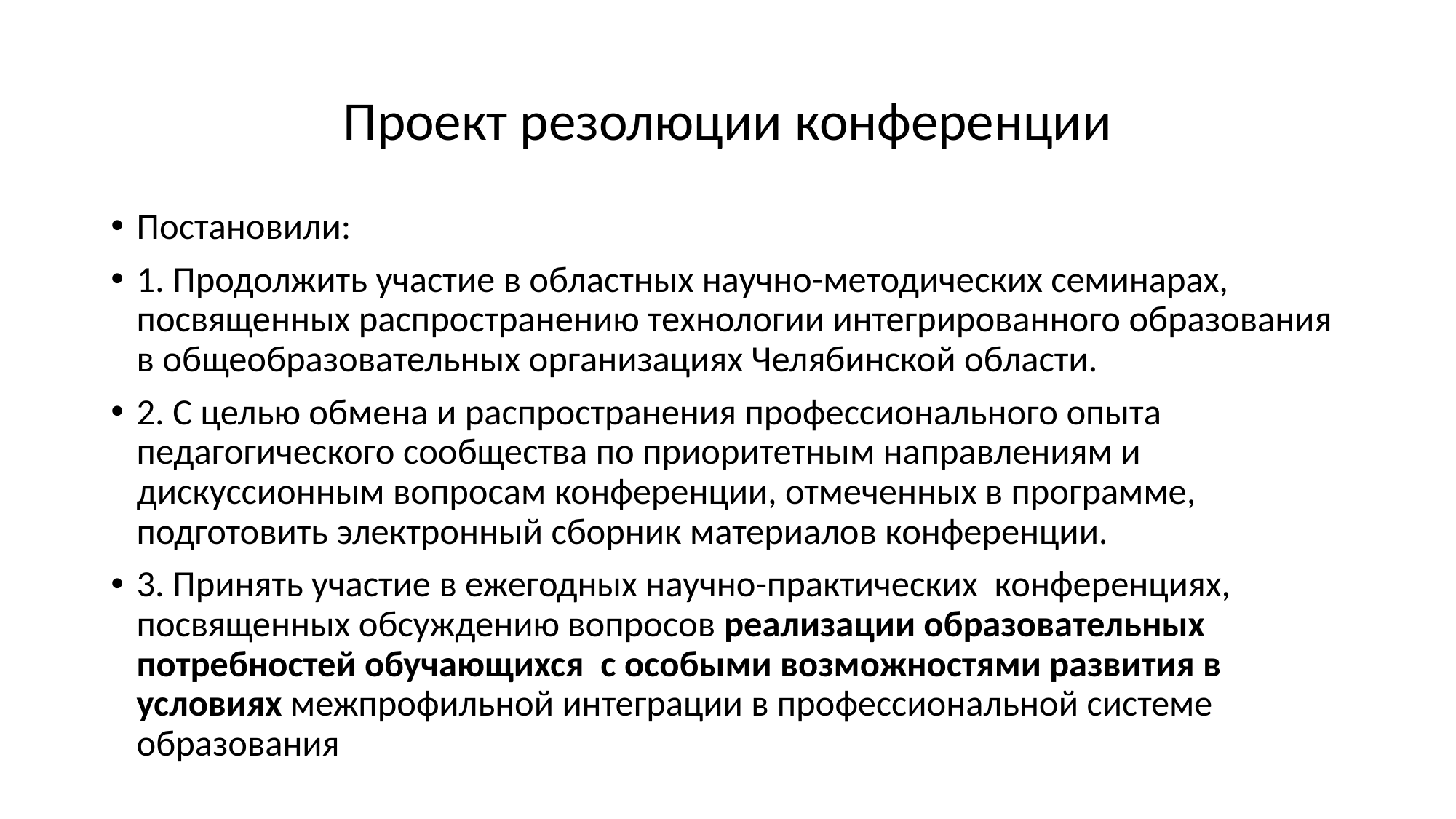

# Проект резолюции конференции
Постановили:
1. Продолжить участие в областных научно-методических семинарах, посвященных распространению технологии интегрированного образования в общеобразовательных организациях Челябинской области.
2. С целью обмена и распространения профессионального опыта педагогического сообщества по приоритетным направлениям и дискуссионным вопросам конференции, отмеченных в программе, подготовить электронный сборник материалов конференции.
3. Принять участие в ежегодных научно-практических  конференциях, посвященных обсуждению вопросов реализации образовательных потребностей обучающихся  с особыми возможностями развития в условиях межпрофильной интеграции в профессиональной системе образования